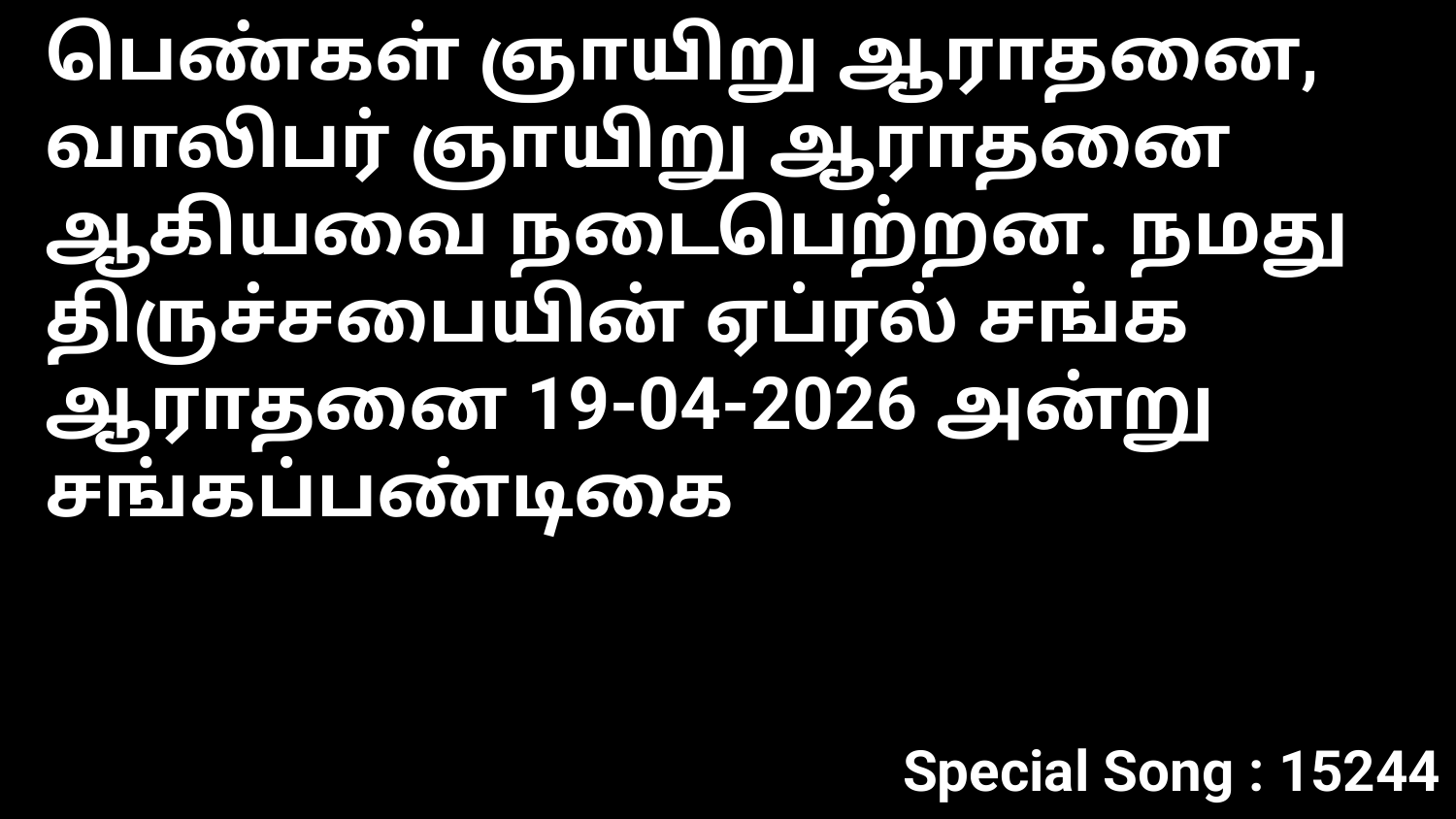

பெண்கள் ஞாயிறு ஆராதனை, வாலிபர் ஞாயிறு ஆராதனை ஆகியவை நடைபெற்றன. நமது திருச்சபையின் ஏப்ரல் சங்க ஆராதனை 19-04-2026 அன்று சங்கப்பண்டிகை

Special Song : 15244